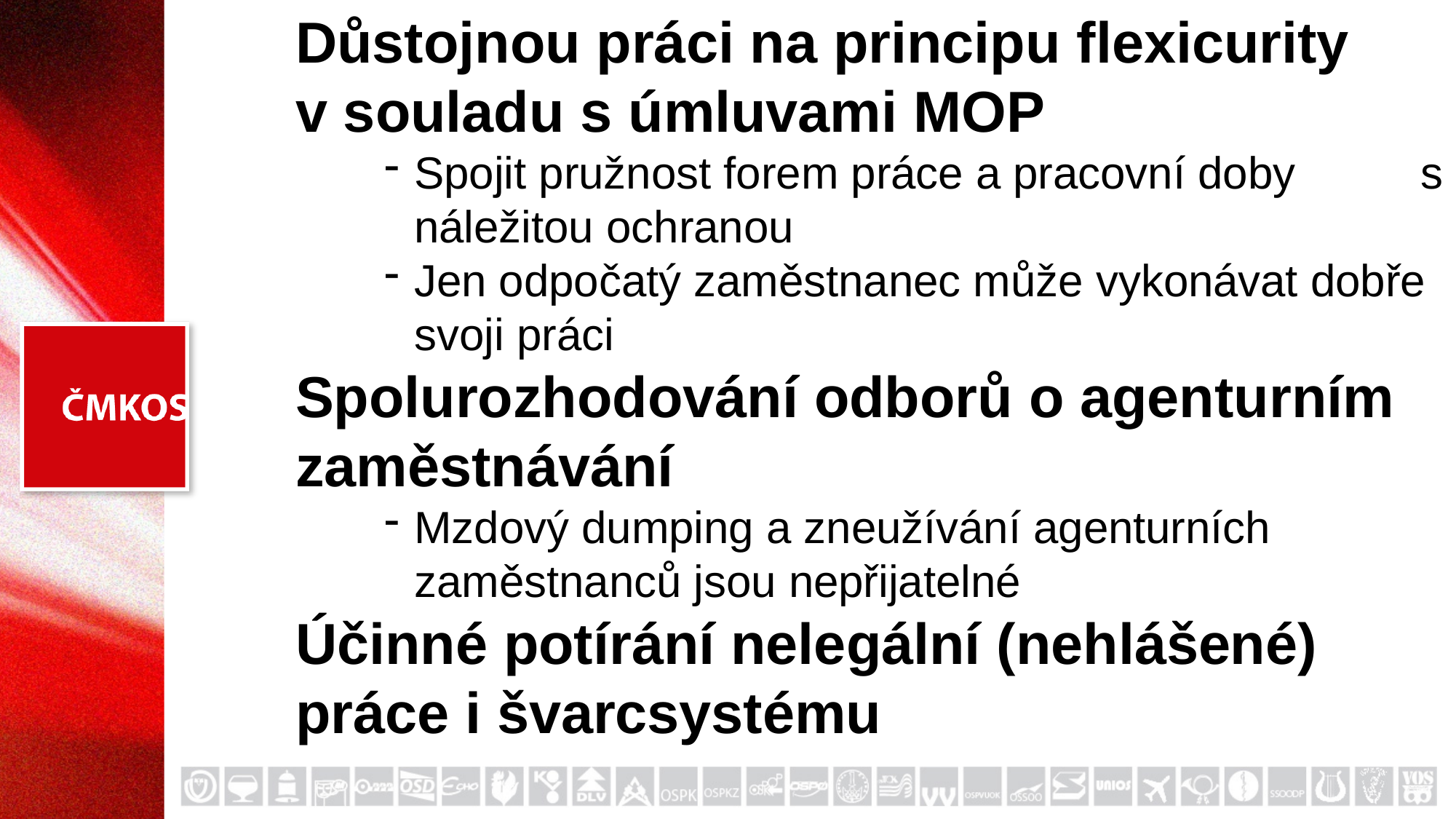

Důstojnou práci na principu flexicurity    v souladu s úmluvami MOP
Spojit pružnost forem práce a pracovní doby          s náležitou ochranou
Jen odpočatý zaměstnanec může vykonávat dobře svoji práci
Spolurozhodování odborů o agenturním zaměstnávání
Mzdový dumping a zneužívání agenturních zaměstnanců jsou nepřijatelné
Účinné potírání nelegální (nehlášené) práce i švarcsystému